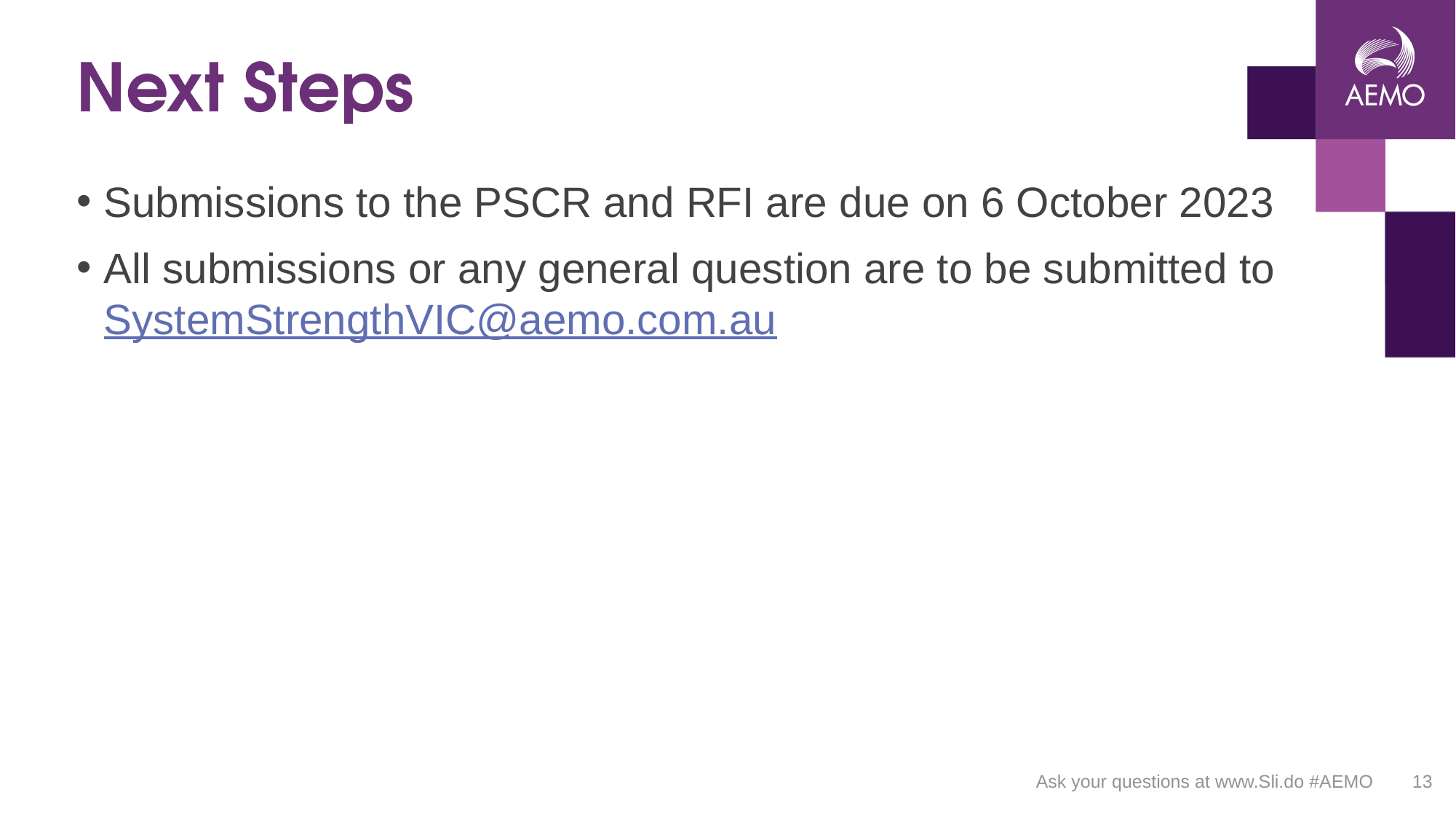

# Next Steps
Submissions to the PSCR and RFI are due on 6 October 2023
All submissions or any general question are to be submitted to SystemStrengthVIC@aemo.com.au

Ask your questions at www.Sli.do #AEMO
13